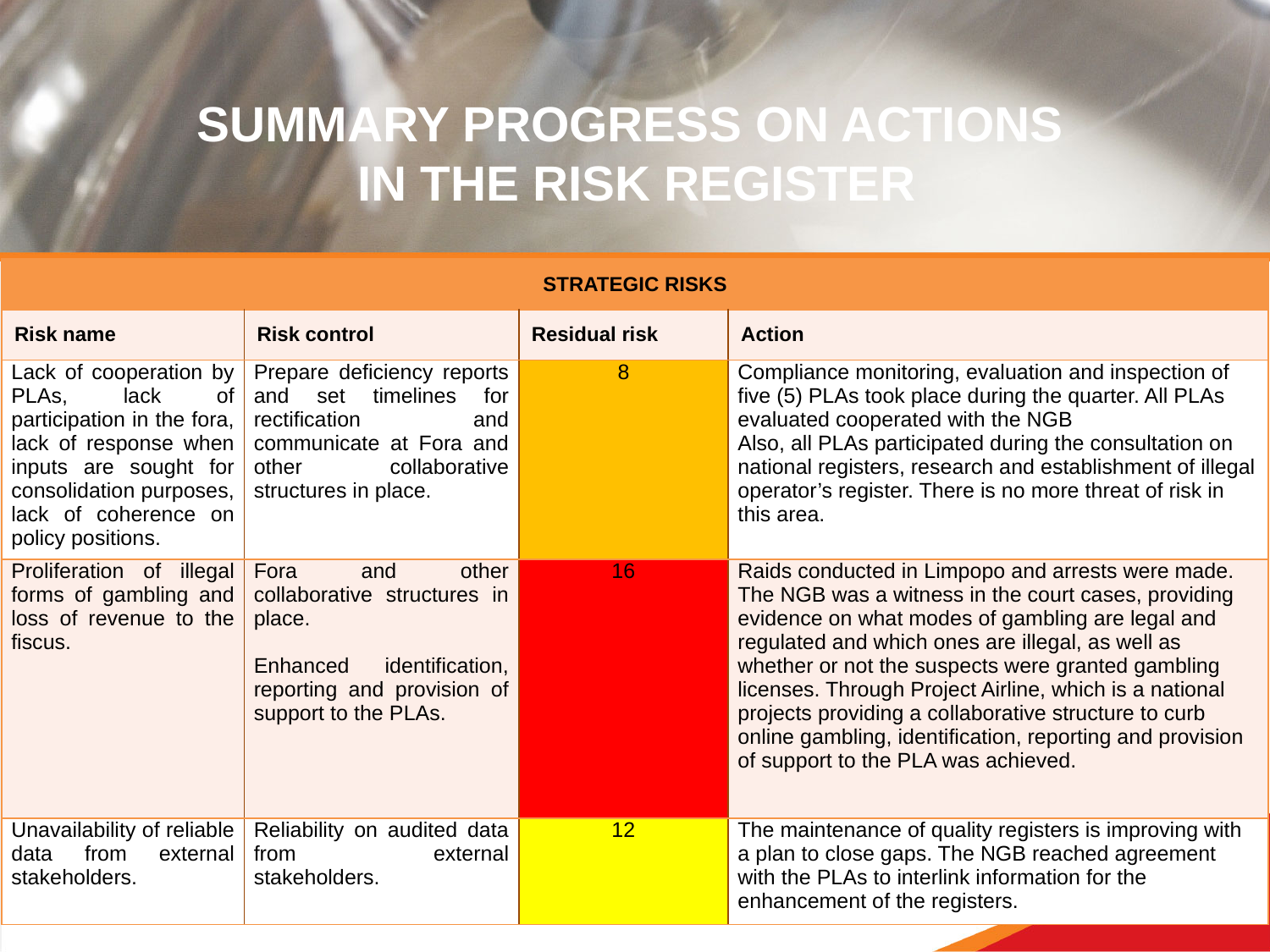

# SUMMARY PROGRESS ON ACTIONS IN THE RISK REGISTER
| STRATEGIC RISKS |  |  |  |
| --- | --- | --- | --- |
| Risk name | Risk control | Residual risk | Action |
| Lack of cooperation by PLAs, lack of participation in the fora, lack of response when inputs are sought for consolidation purposes, lack of coherence on policy positions. | Prepare deficiency reports and set timelines for rectification and communicate at Fora and other collaborative structures in place. | 8 | Compliance monitoring, evaluation and inspection of five (5) PLAs took place during the quarter. All PLAs evaluated cooperated with the NGB Also, all PLAs participated during the consultation on national registers, research and establishment of illegal operator’s register. There is no more threat of risk in this area. |
| Proliferation of illegal forms of gambling and loss of revenue to the fiscus. | Fora and other collaborative structures in place. Enhanced identification, reporting and provision of support to the PLAs. | 16 | Raids conducted in Limpopo and arrests were made. The NGB was a witness in the court cases, providing evidence on what modes of gambling are legal and regulated and which ones are illegal, as well as whether or not the suspects were granted gambling licenses. Through Project Airline, which is a national projects providing a collaborative structure to curb online gambling, identification, reporting and provision of support to the PLA was achieved. |
| Unavailability of reliable data from external stakeholders. | Reliability on audited data from external stakeholders. | 12 | The maintenance of quality registers is improving with a plan to close gaps. The NGB reached agreement with the PLAs to interlink information for the enhancement of the registers. |
14